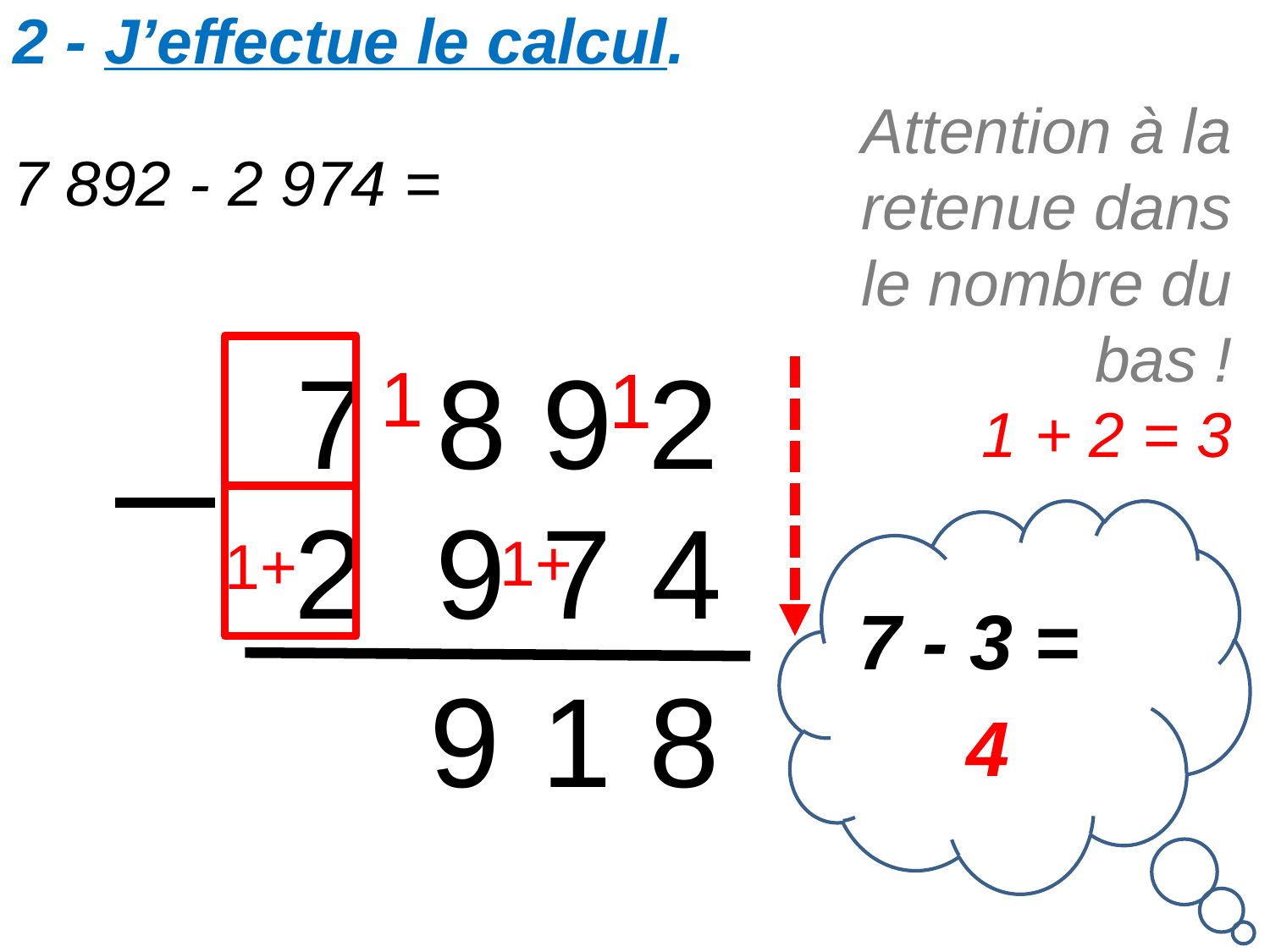

2 - J’effectue le calcul.
Attention à la retenue dans le nombre du bas !
# 7 892 - 2 974 =
7  8 9 2

1
1
1 + 2 = 3
4
 2  9 7

1+
1+
7 - 3 =
9
1
8
4